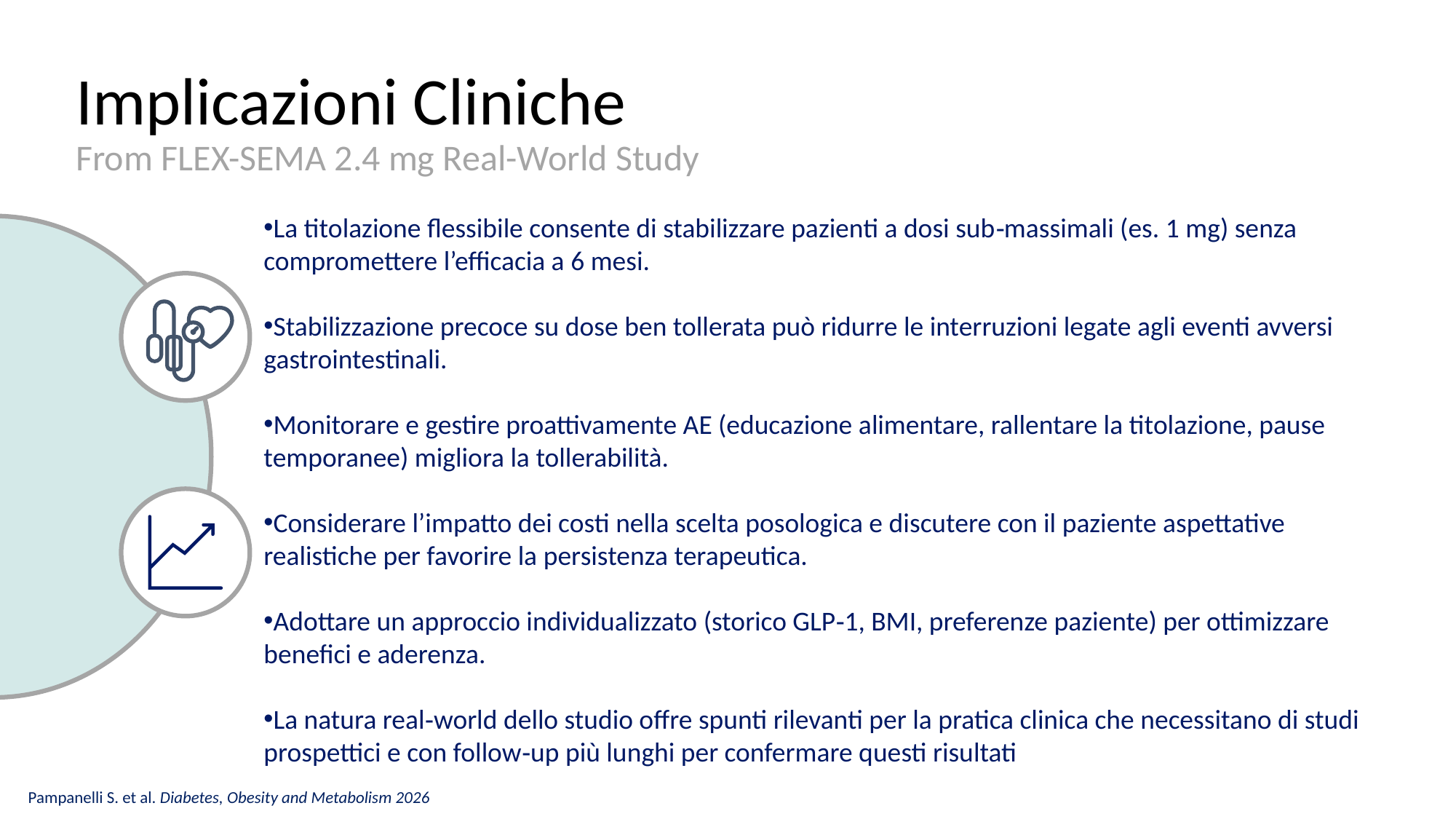

# Implicazioni Cliniche From FLEX-SEMA 2.4 mg Real-World Study
La titolazione flessibile consente di stabilizzare pazienti a dosi sub‑massimali (es. 1 mg) senza compromettere l’efficacia a 6 mesi.

Stabilizzazione precoce su dose ben tollerata può ridurre le interruzioni legate agli eventi avversi gastrointestinali.

Monitorare e gestire proattivamente AE (educazione alimentare, rallentare la titolazione, pause temporanee) migliora la tollerabilità.

Considerare l’impatto dei costi nella scelta posologica e discutere con il paziente aspettative realistiche per favorire la persistenza terapeutica.

Adottare un approccio individualizzato (storico GLP‑1, BMI, preferenze paziente) per ottimizzare benefici e aderenza.

La natura real‑world dello studio offre spunti rilevanti per la pratica clinica che necessitano di studi prospettici e con follow‑up più lunghi per confermare questi risultati

Pampanelli S. et al. Diabetes, Obesity and Metabolism 2026